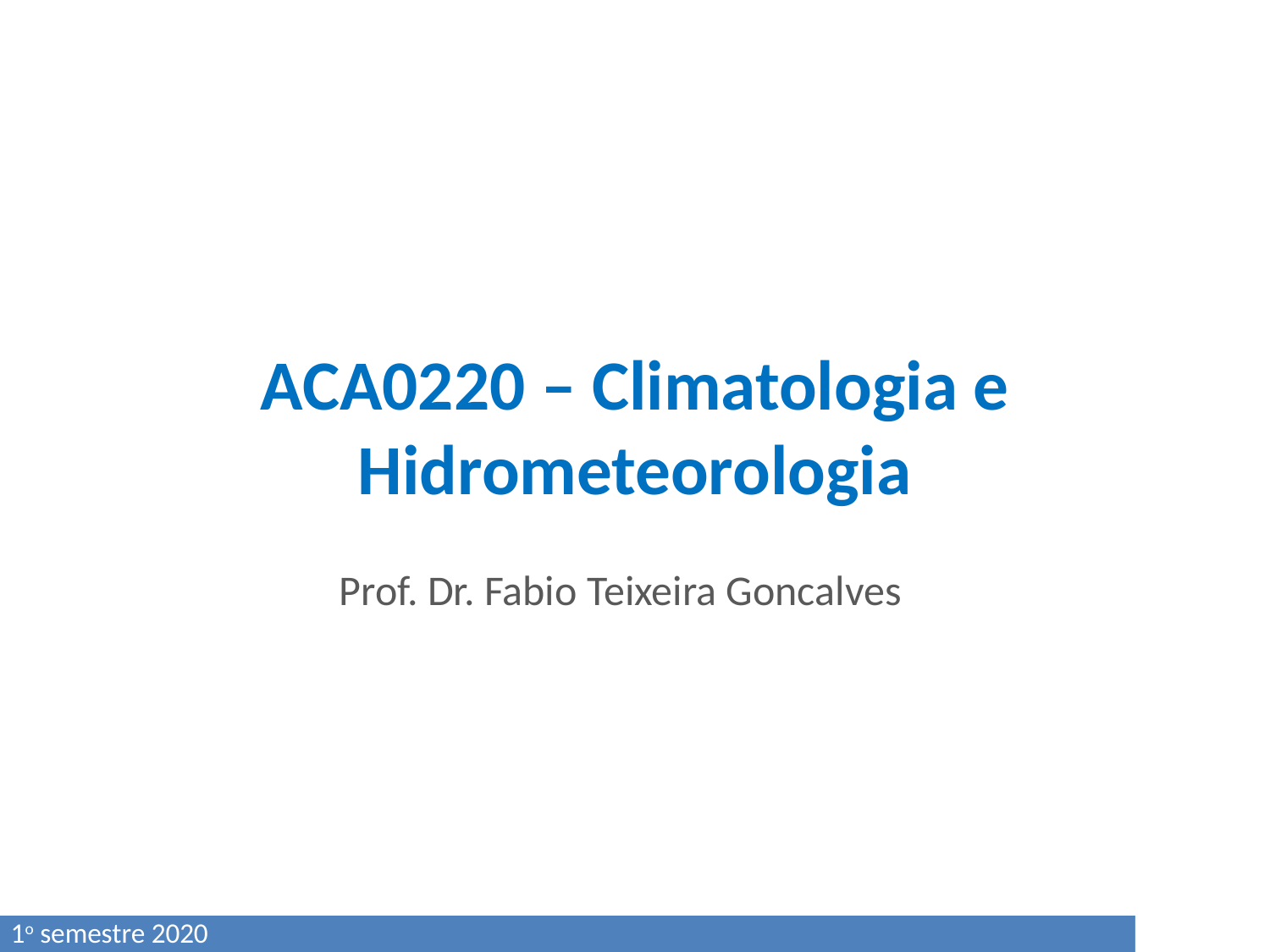

# ACA0220 – Climatologia e Hidrometeorologia
Prof. Dr. Fabio Teixeira Goncalves
1o semestre 2020